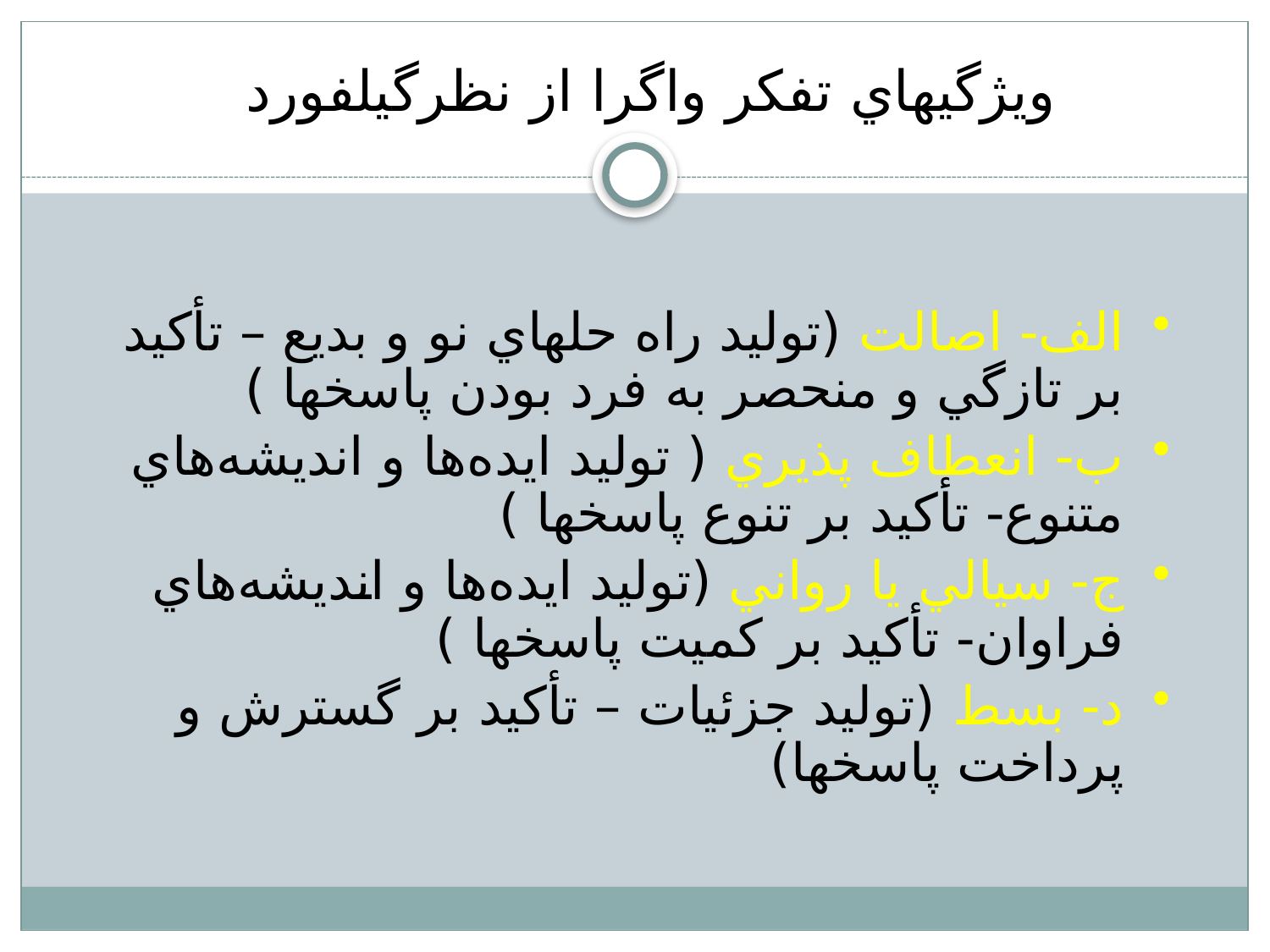

ويژگيهاي تفكر واگرا از نظرگيلفورد

الف- اصالت (توليد راه حلهاي نو و بديع – تأكيد بر تازگي و منحصر به فرد بودن پاسخها )
ب- انعطاف پذيري ( توليد ايده‌ها و انديشه‌هاي متنوع- تأكيد بر تنوع پاسخها )
ج- سيالي يا رواني (توليد ايده‌ها و انديشه‌هاي فراوان- تأكيد بر كميت پاسخها )
د- بسط (توليد جزئيات – تأكيد بر گسترش و پرداخت پاسخها)